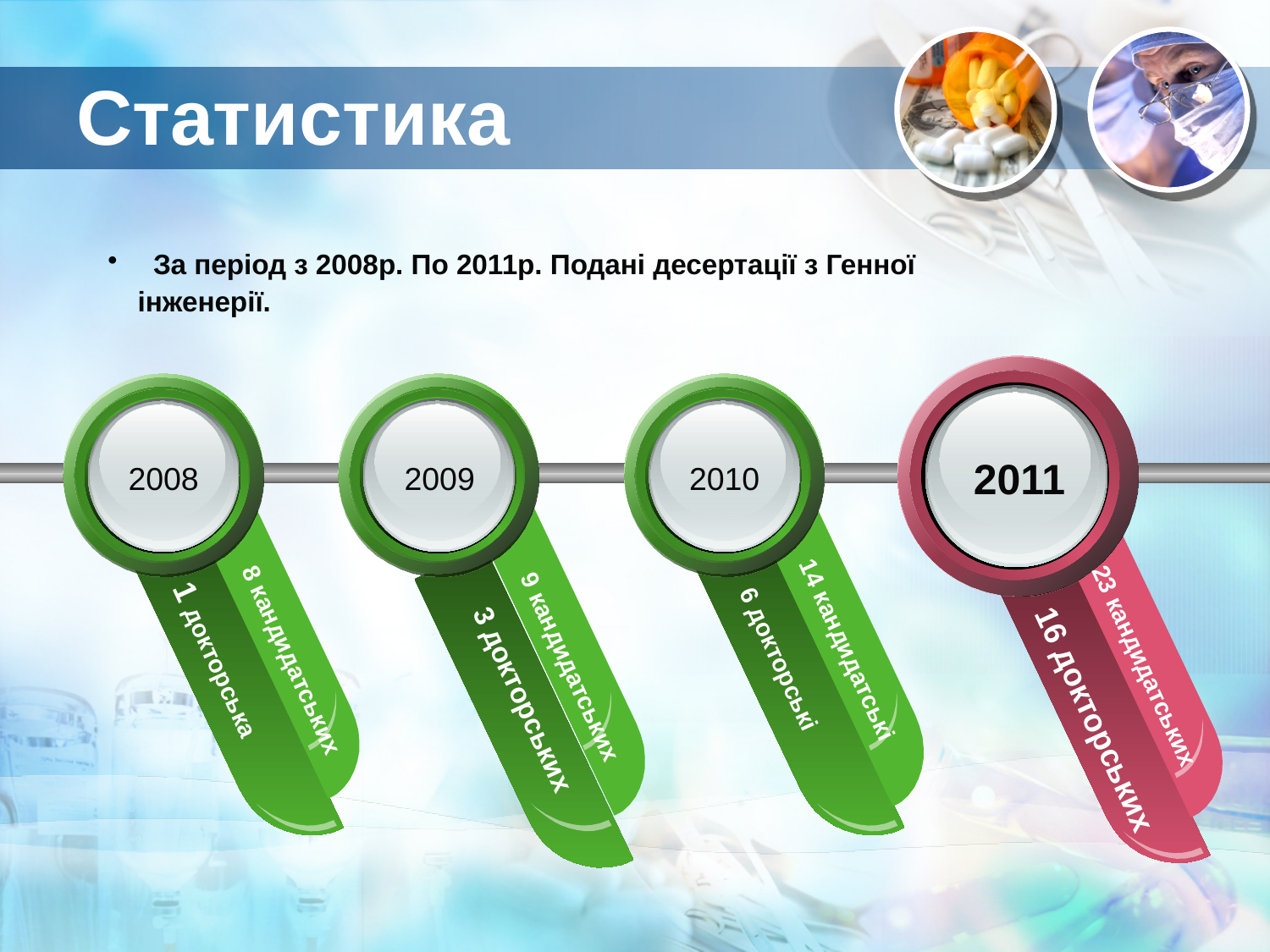

# Статистика
  За період з 2008р. По 2011р. Подані десертації з Генної інженерії.

23 кандидатських
16 докторських

1 докторська
8 кандидатських

9 кандидатських
3 докторських

14 кандидатські
6 докторські
2011
2008
2009
2010